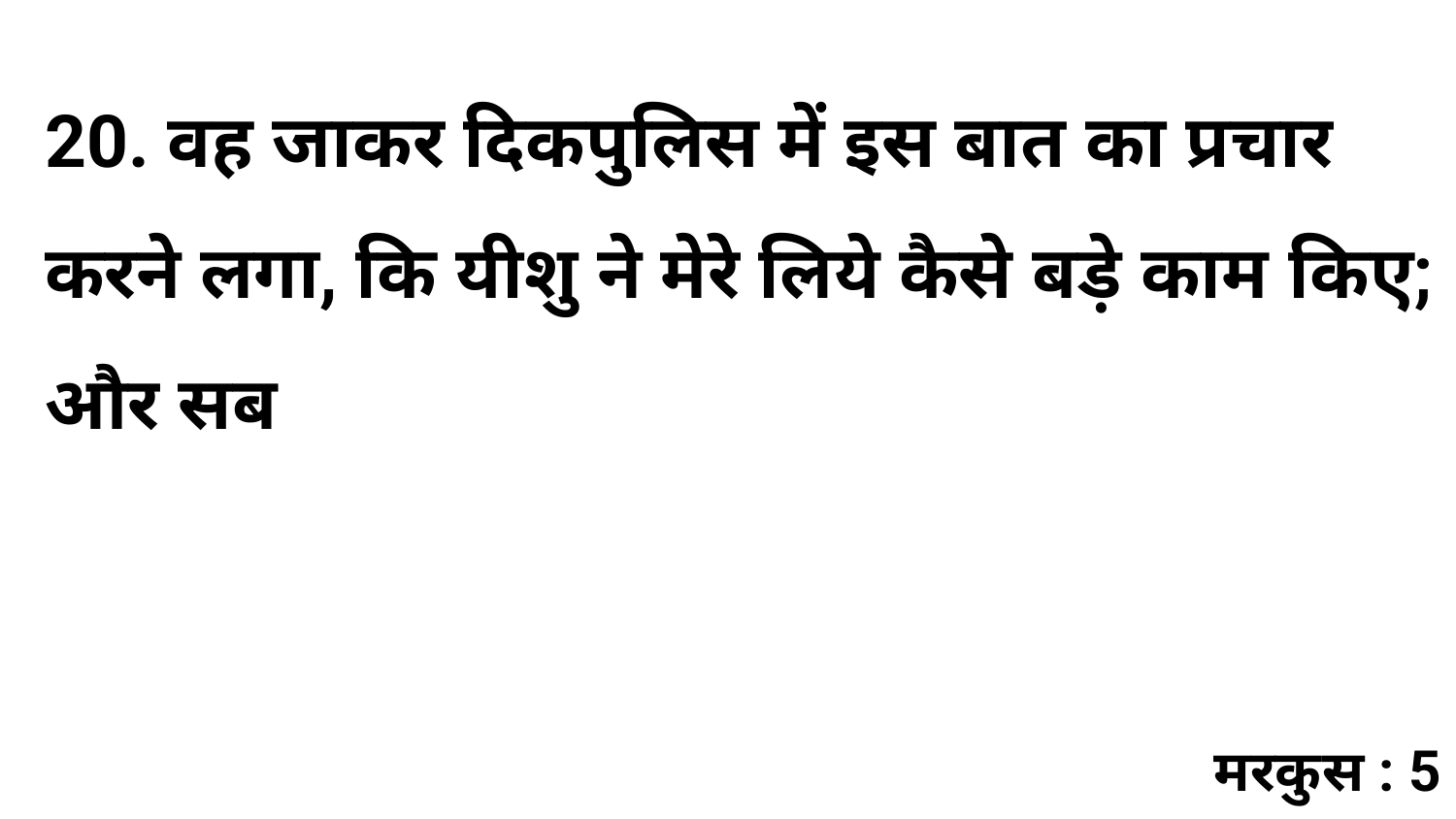

20. वह जाकर दिकपुलिस में इस बात का प्रचार करने लगा, कि यीशु ने मेरे लिये कैसे बड़े काम किए; और सब
मरकुस : 5